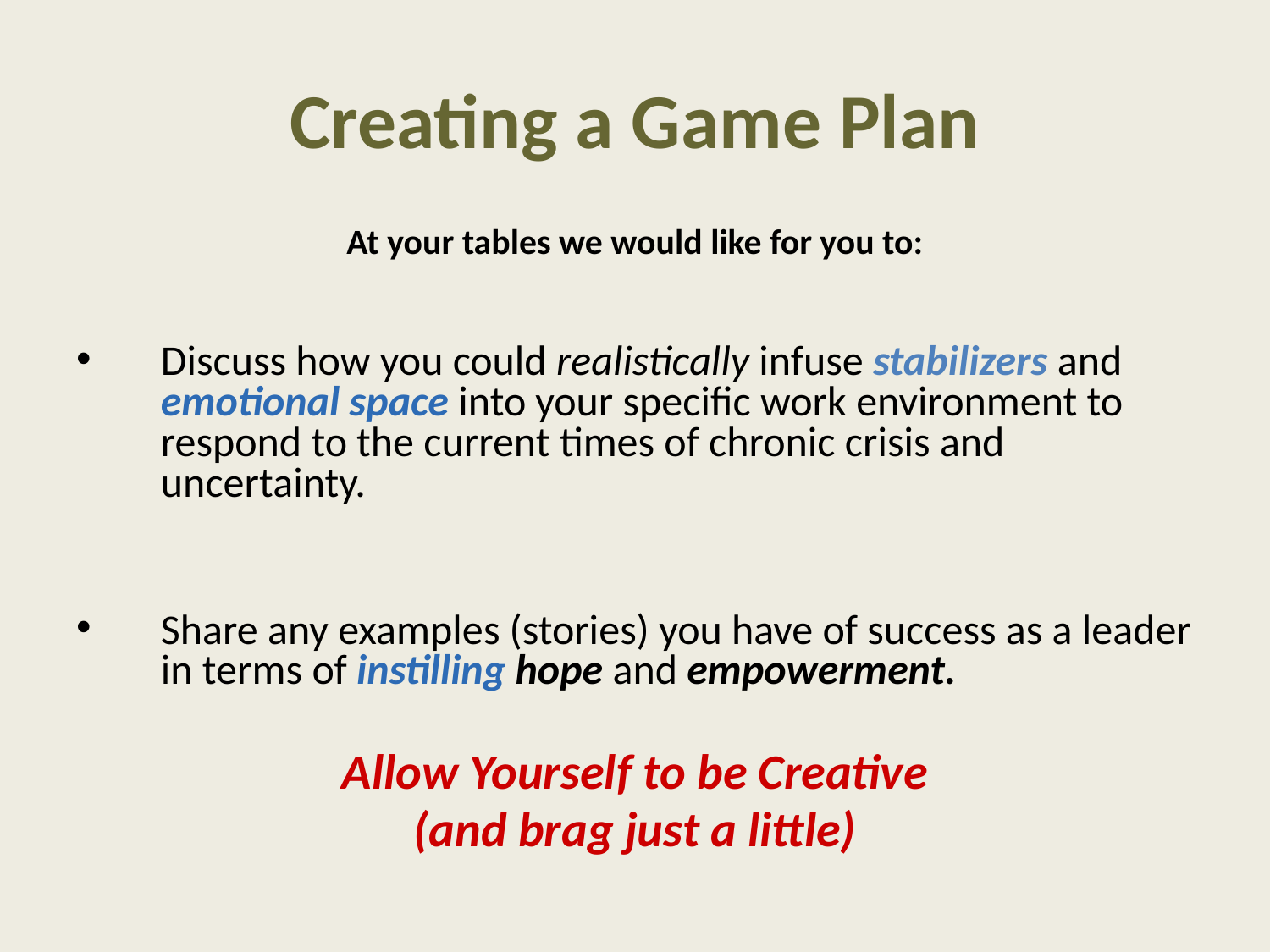

# Creating a Game Plan

At your tables we would like for you to:

Discuss how you could realistically infuse stabilizers and emotional space into your specific work environment to respond to the current times of chronic crisis and uncertainty.

Share any examples (stories) you have of success as a leader in terms of instilling hope and empowerment.

Allow Yourself to be Creative
(and brag just a little)